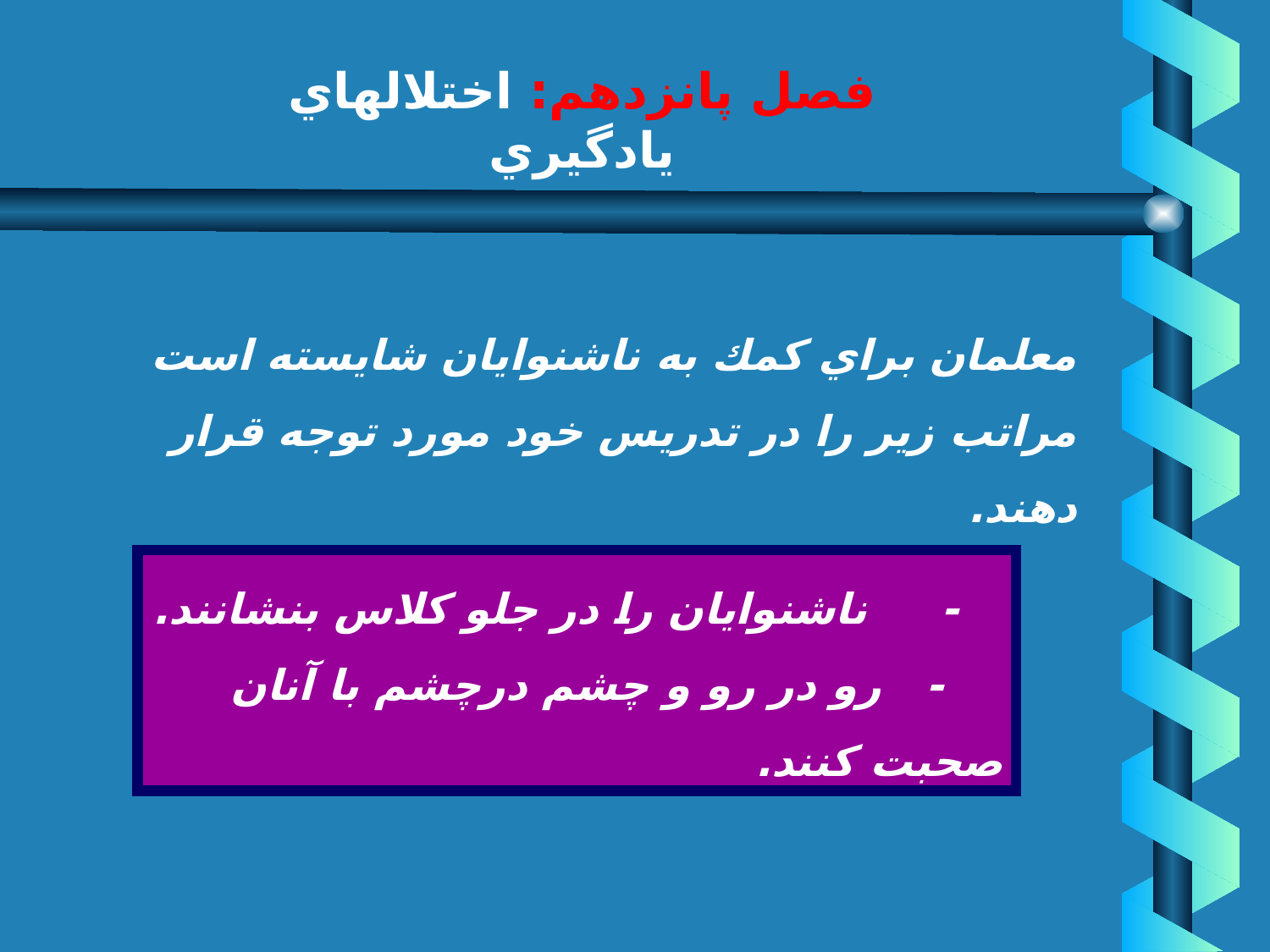

# فصل پانزدهم: اختلالهاي يادگيري
معلمان براي كمك به ناشنوايان شايسته است مراتب زير را در تدريس خود مورد توجه قرار دهند.
   -     ناشنوايان را در جلو كلاس بنشانند.
    -   رو در رو و چشم درچشم با آنان صحبت كنند.